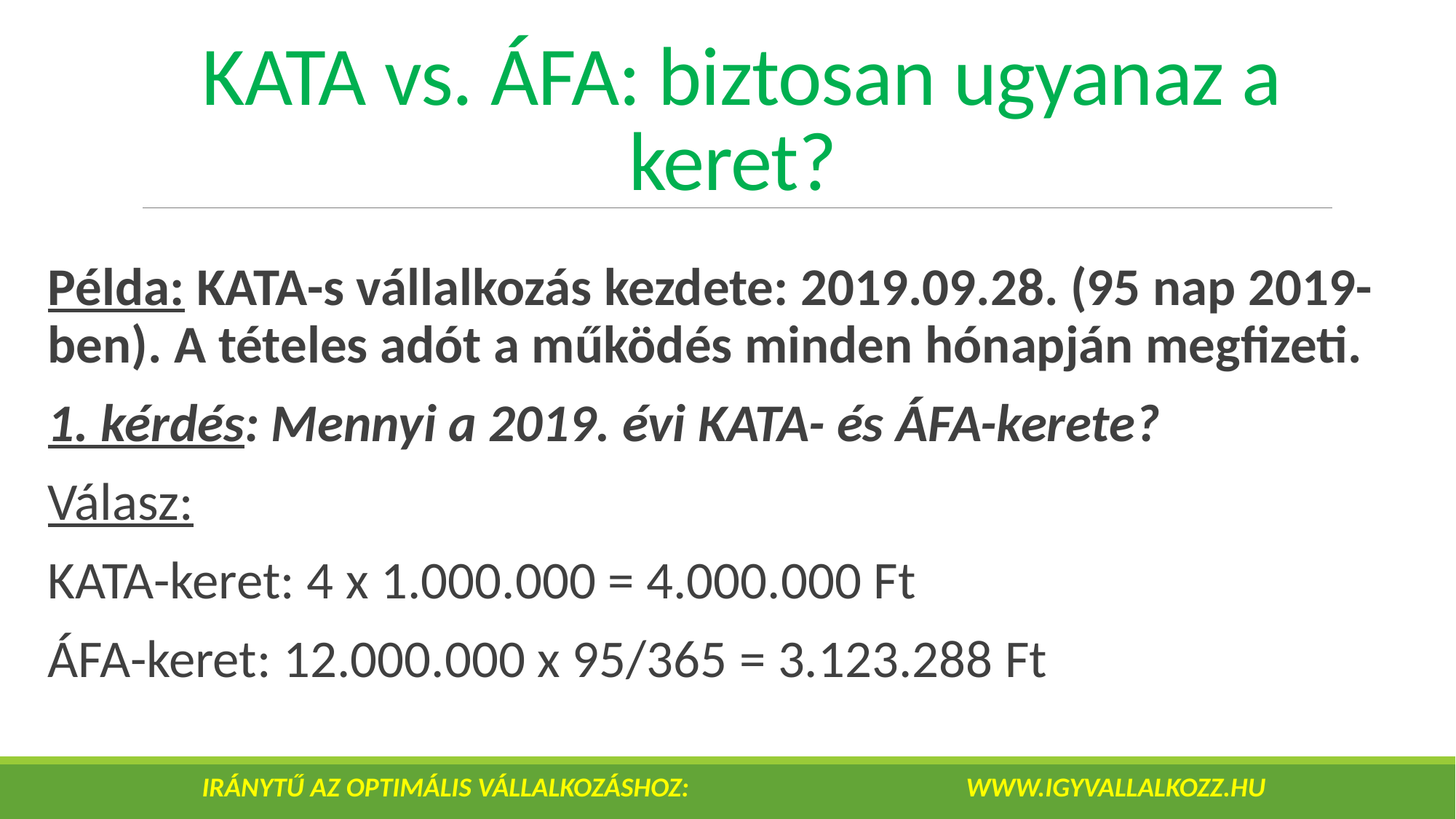

# KATA vs. ÁFA: biztosan ugyanaz a keret?
Példa: KATA-s vállalkozás kezdete: 2019.09.28. (95 nap 2019-ben). A tételes adót a működés minden hónapján megfizeti.
1. kérdés: Mennyi a 2019. évi KATA- és ÁFA-kerete?
Válasz:
KATA-keret: 4 x 1.000.000 = 4.000.000 Ft
ÁFA-keret: 12.000.000 x 95/365 = 3.123.288 Ft

IRÁNYTŰ AZ OPTIMÁLIS VÁLLALKOZÁSHOZ: 			www.igyvallalkozz.hu